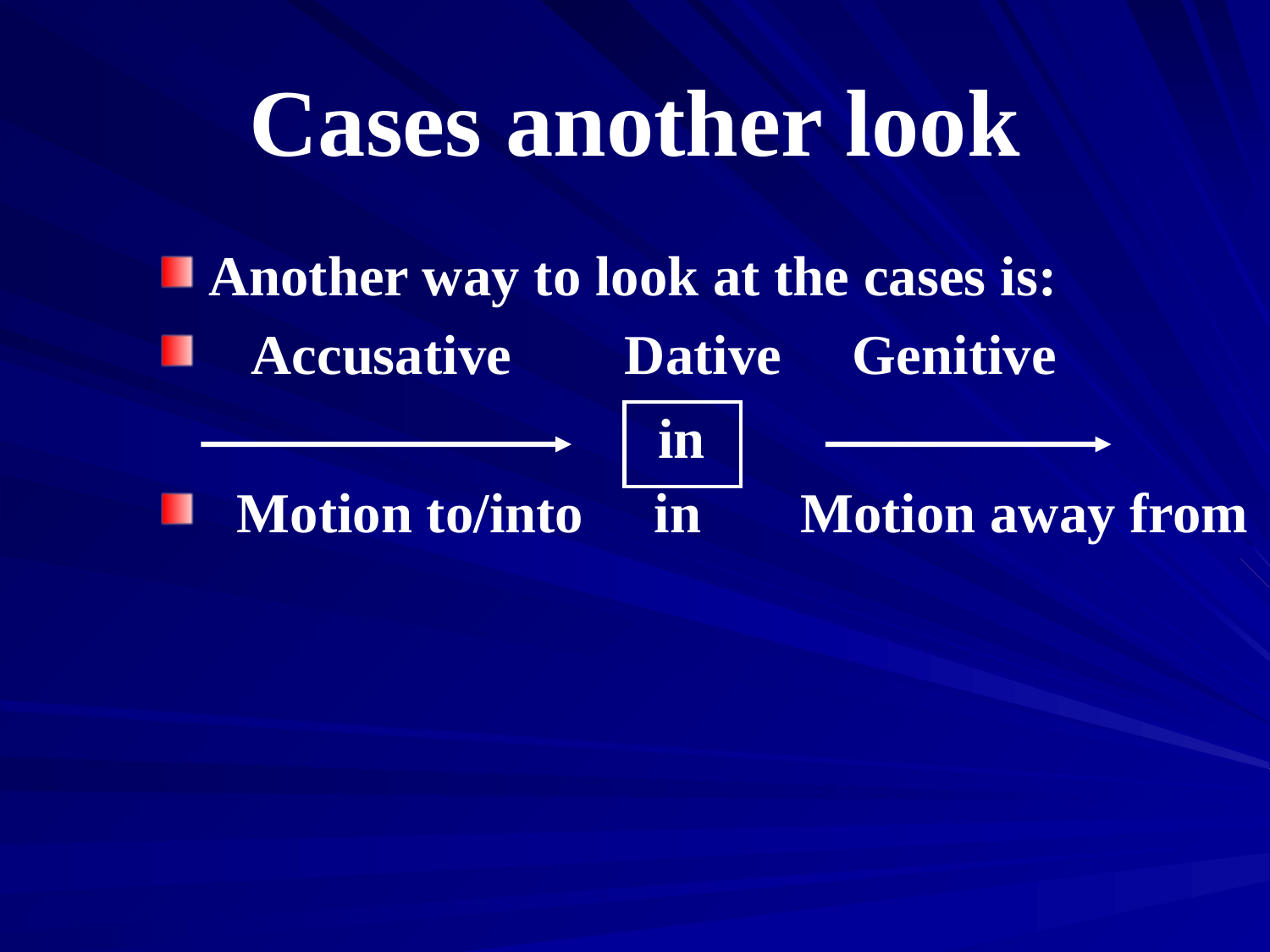

# Cases another look
Another way to look at the cases is:
   Accusative        Dative     Genitive

  Motion to/into     in       Motion away from
in